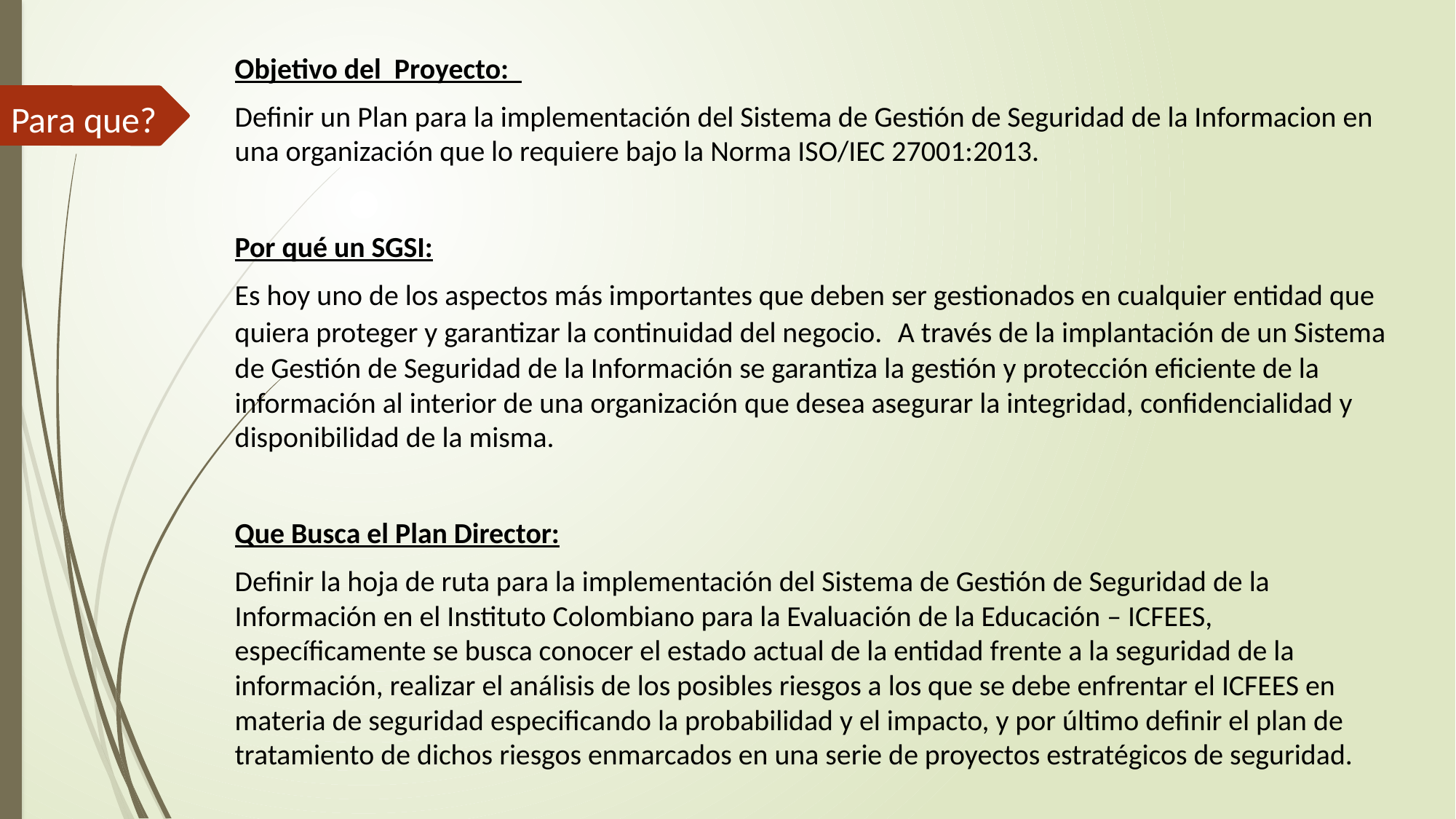

Objetivo del  Proyecto:
Definir un Plan para la implementación del Sistema de Gestión de Seguridad de la Informacion en una organización que lo requiere bajo la Norma ISO/IEC 27001:2013.

Por qué un SGSI:
Es hoy uno de los aspectos más importantes que deben ser gestionados en cualquier entidad que quiera proteger y garantizar la continuidad del negocio.  A través de la implantación de un Sistema de Gestión de Seguridad de la Información se garantiza la gestión y protección eficiente de la información al interior de una organización que desea asegurar la integridad, confidencialidad y disponibilidad de la misma.

Que Busca el Plan Director:
Definir la hoja de ruta para la implementación del Sistema de Gestión de Seguridad de la Información en el Instituto Colombiano para la Evaluación de la Educación – ICFEES, específicamente se busca conocer el estado actual de la entidad frente a la seguridad de la información, realizar el análisis de los posibles riesgos a los que se debe enfrentar el ICFEES en materia de seguridad especificando la probabilidad y el impacto, y por último definir el plan de tratamiento de dichos riesgos enmarcados en una serie de proyectos estratégicos de seguridad.

# Para que?